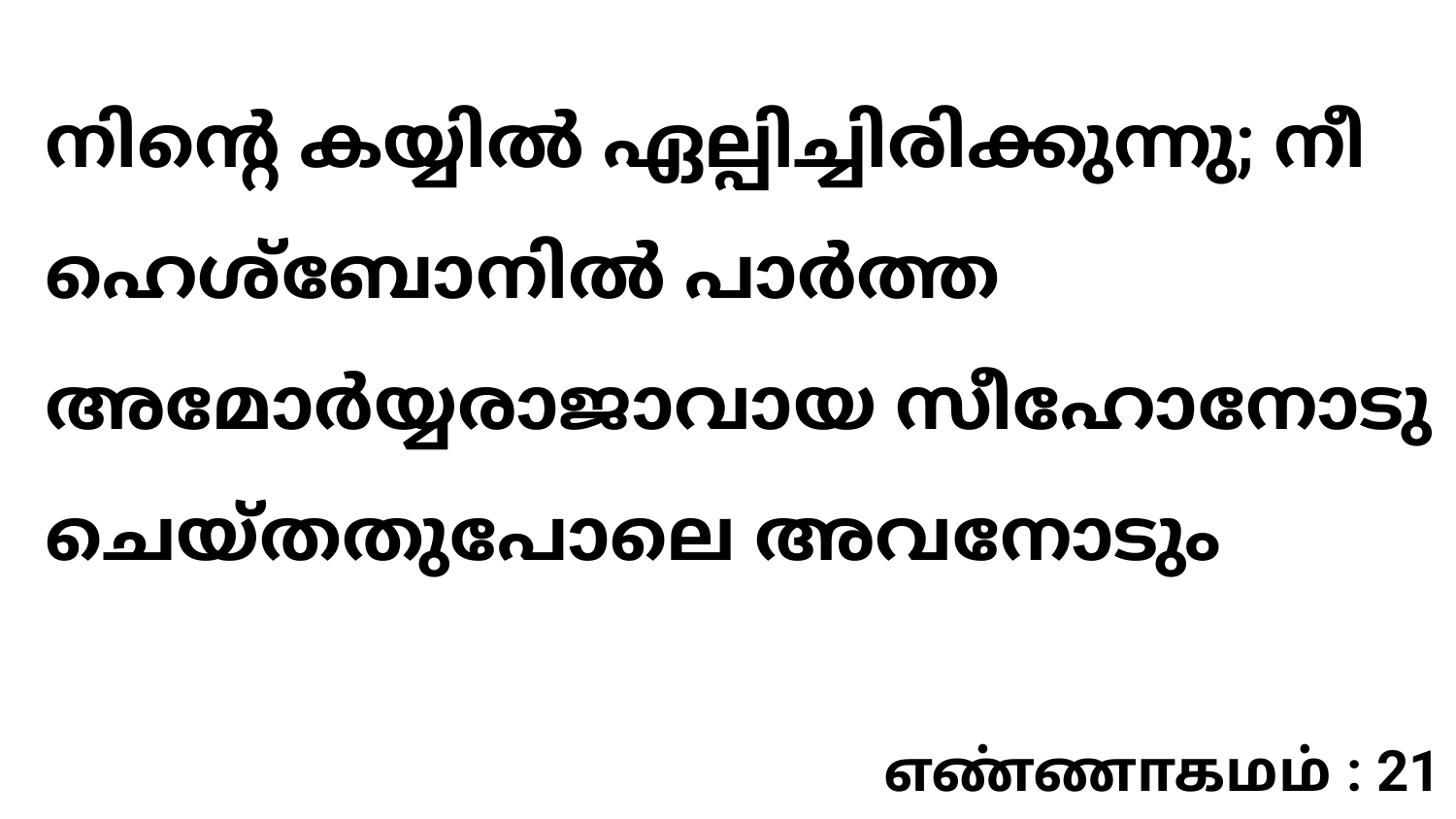

നിന്റെ കയ്യിൽ ഏല്പിച്ചിരിക്കുന്നു; നീ ഹെശ്ബോനിൽ പാർത്ത അമോർയ്യരാജാവായ സീഹോനോടു ചെയ്തതുപോലെ അവനോടും
எண்ணாகமம் : 21